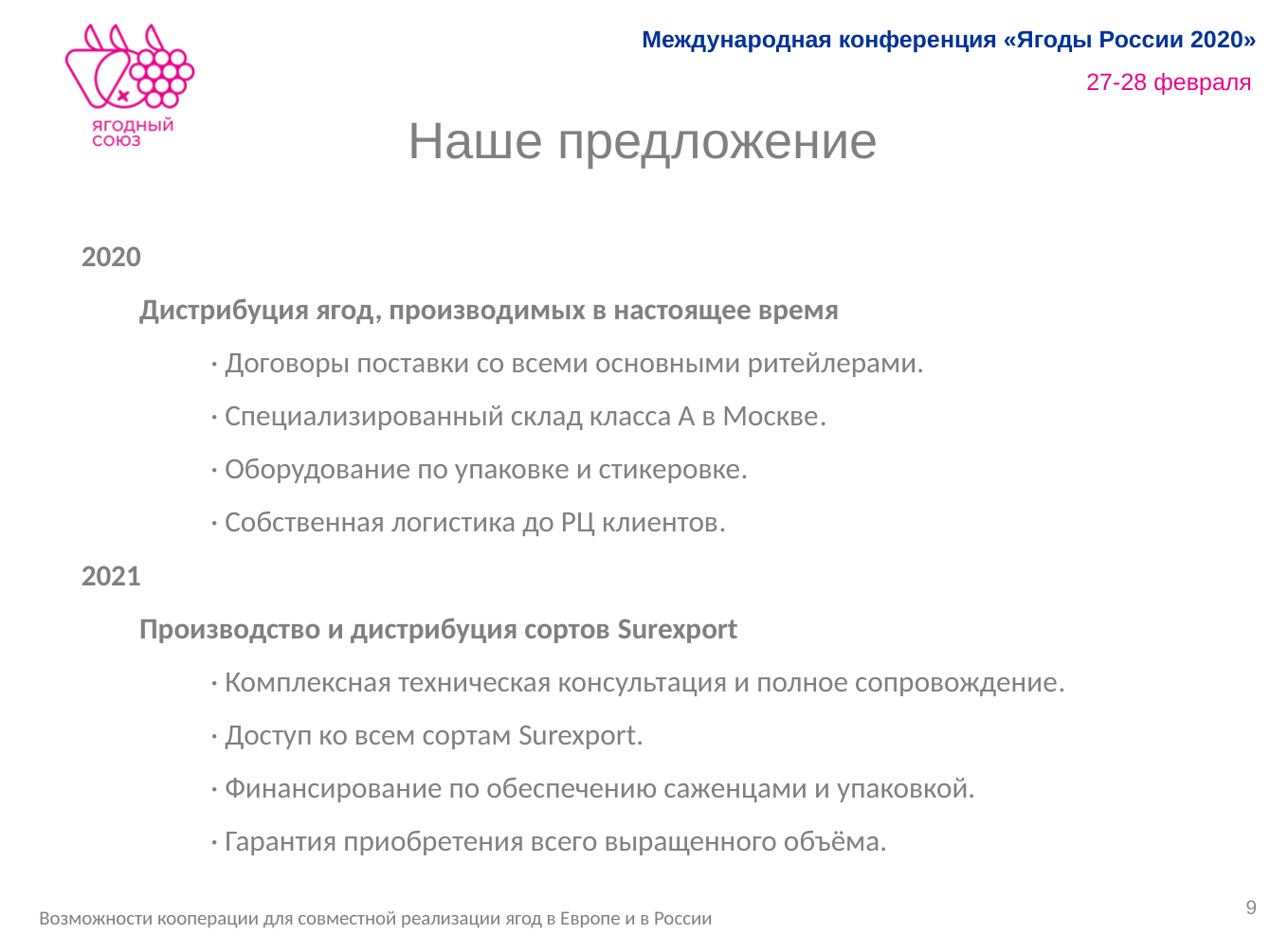

# Наше предложение
2020
Дистрибуция ягод, производимых в настоящее время
  · Договоры поставки со всеми основными ритейлерами.
  · Специализированный склад класса А в Москве.
  · Оборудование по упаковке и стикеровке.
  · Собственная логистика до РЦ клиентов.
2021
Производство и дистрибуция сортов Surexport
  · Комплексная техническая консультация и полное сопровождение.
  · Доступ ко всем сортам Surexport.
  · Финансирование по обеспечению саженцами и упаковкой.
  · Гарантия приобретения всего выращенного объёма.

9
Возможности кооперации для совместной реализации ягод в Европе и в России